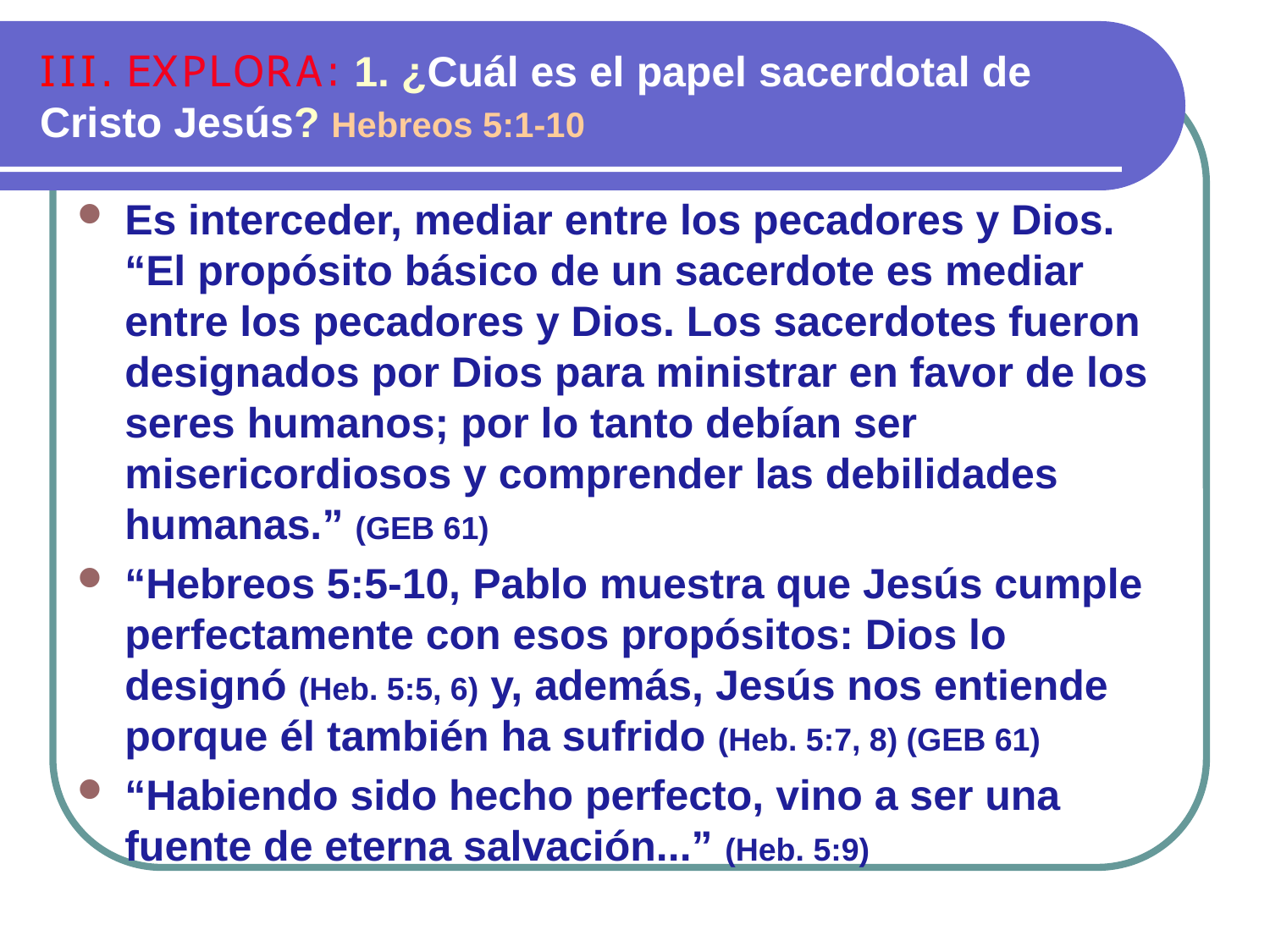

# III. EXPLORA: 1. ¿Cuál es el papel sacerdotal de Cristo Jesús? Hebreos 5:1-10
Es interceder, mediar entre los pecadores y Dios. “El propósito básico de un sacerdote es mediar entre los pecadores y Dios. Los sacerdotes fueron designados por Dios para ministrar en favor de los seres humanos; por lo tanto debían ser misericordiosos y comprender las debilidades humanas.” (GEB 61)
“Hebreos 5:5-10, Pablo muestra que Jesús cumple perfectamente con esos propósitos: Dios lo designó (Heb. 5:5, 6) y, además, Jesús nos entiende porque él también ha sufrido (Heb. 5:7, 8) (GEB 61)
“Habiendo sido hecho perfecto, vino a ser una fuente de eterna salvación...” (Heb. 5:9)